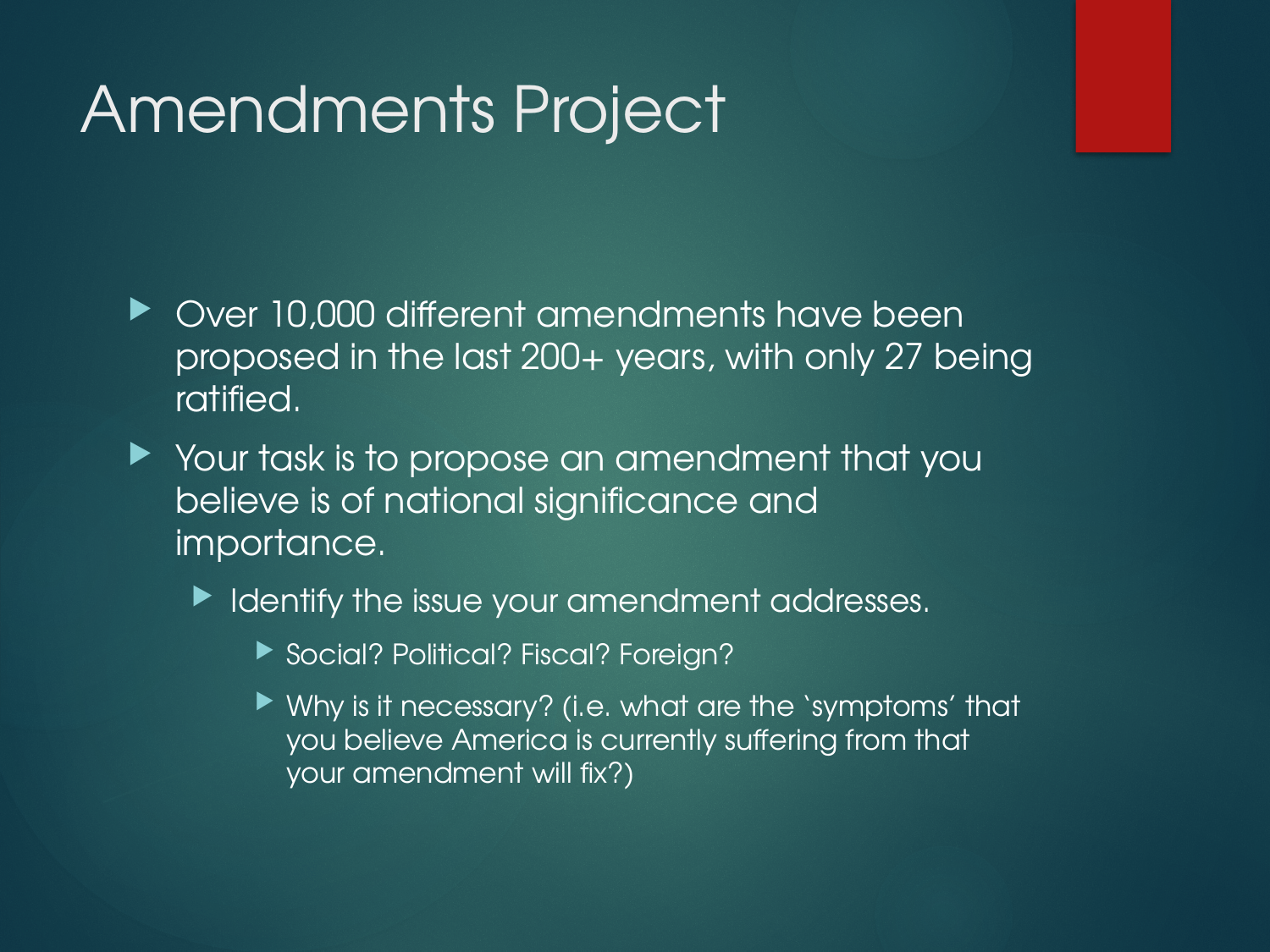

# Amendments Project
Over 10,000 different amendments have been proposed in the last 200+ years, with only 27 being ratified.
Your task is to propose an amendment that you believe is of national significance and importance.
Identify the issue your amendment addresses.
Social? Political? Fiscal? Foreign?
Why is it necessary? (i.e. what are the ‘symptoms’ that you believe America is currently suffering from that your amendment will fix?)